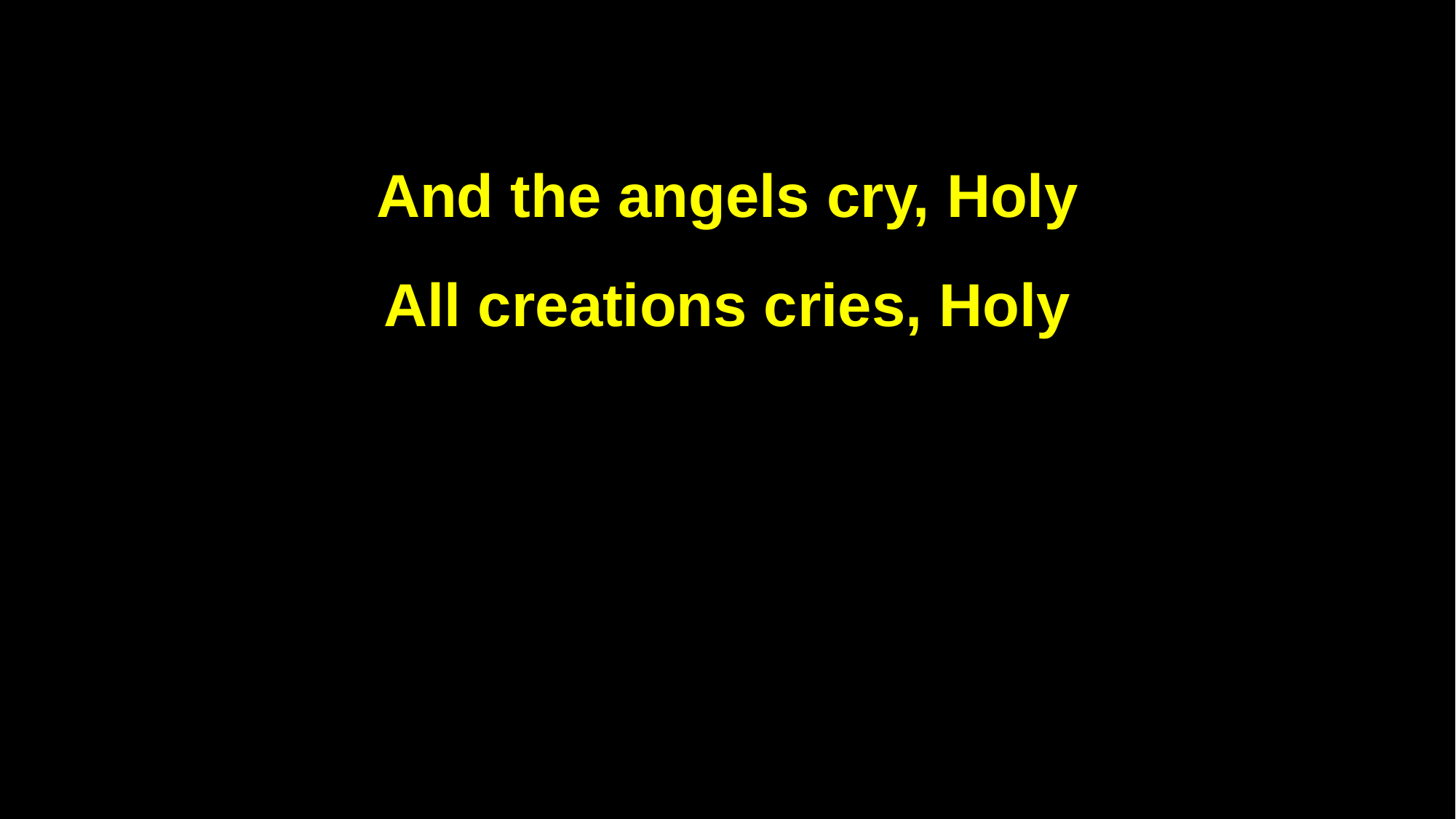

And the angels cry, Holy
All creations cries, Holy